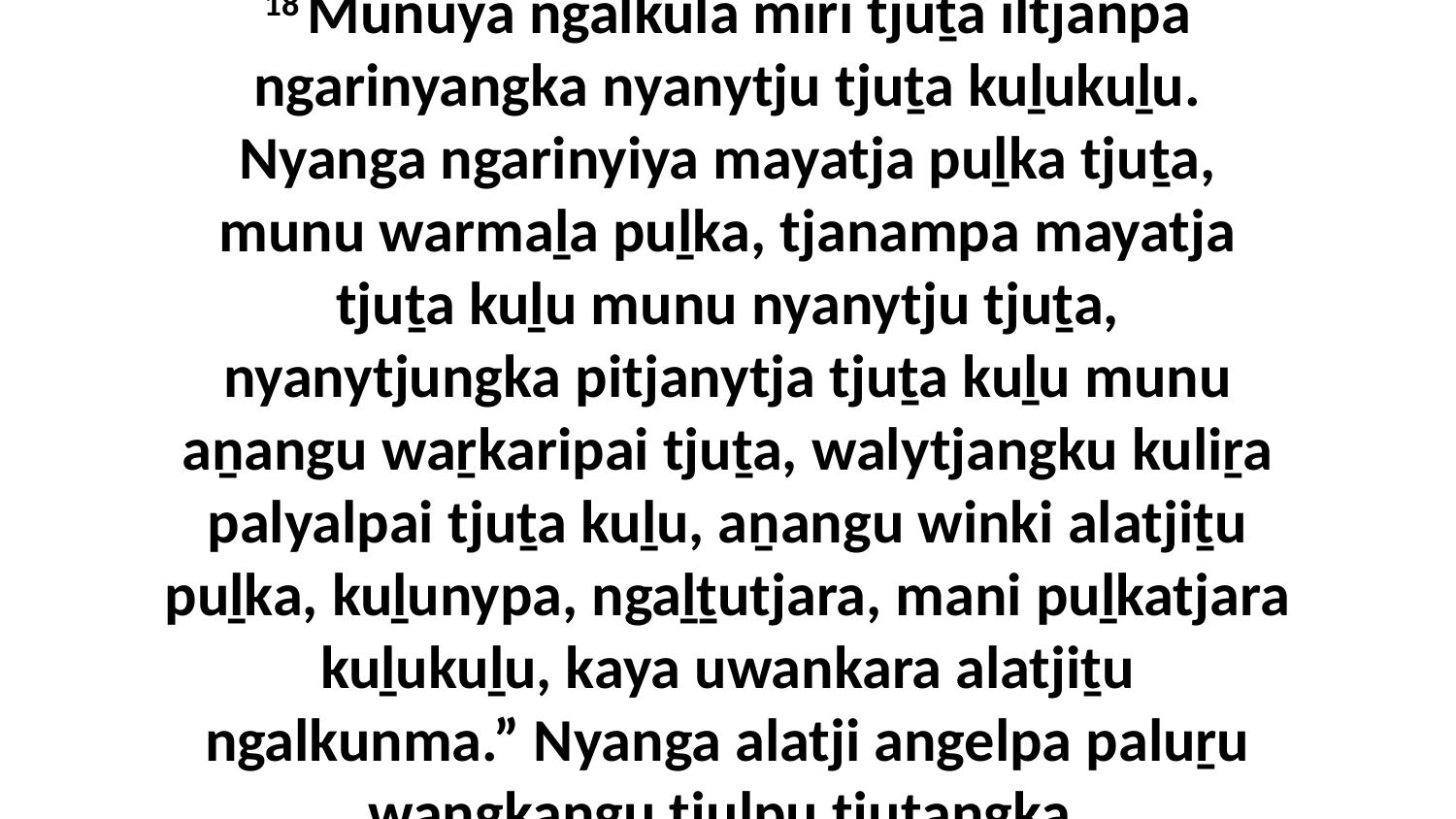

18 Munuya ngalkula miri tjuṯa iltjanpa ngarinyangka nyanytju tjuṯa kuḻukuḻu. Nyanga ngarinyiya mayatja puḻka tjuṯa, munu warmaḻa puḻka, tjanampa mayatja tjuṯa kuḻu munu nyanytju tjuṯa, nyanytjungka pitjanytja tjuṯa kuḻu munu aṉangu waṟkaripai tjuṯa, walytjangku kuliṟa palyalpai tjuṯa kuḻu, aṉangu winki alatjiṯu puḻka, kuḻunypa, ngaḻṯutjara, mani puḻkatjara kuḻukuḻu, kaya uwankara alatjiṯu ngalkunma.” Nyanga alatji angelpa paluṟu wangkangu tjuḻpu tjuṯangka.